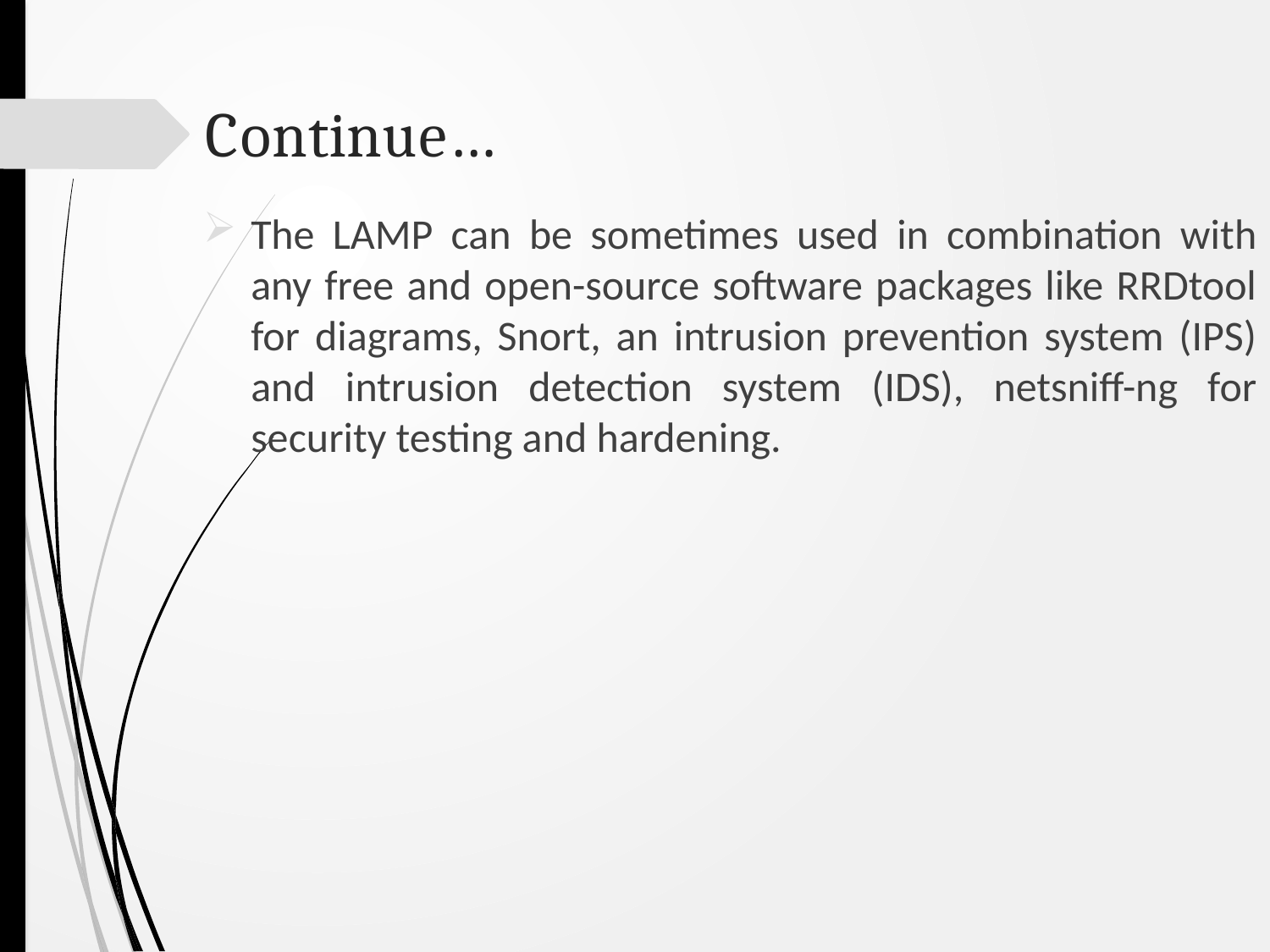

# Continue…
The LAMP can be sometimes used in combination with any free and open-source software packages like RRDtool for diagrams, Snort, an intrusion prevention system (IPS) and intrusion detection system (IDS), netsniff-ng for security testing and hardening.